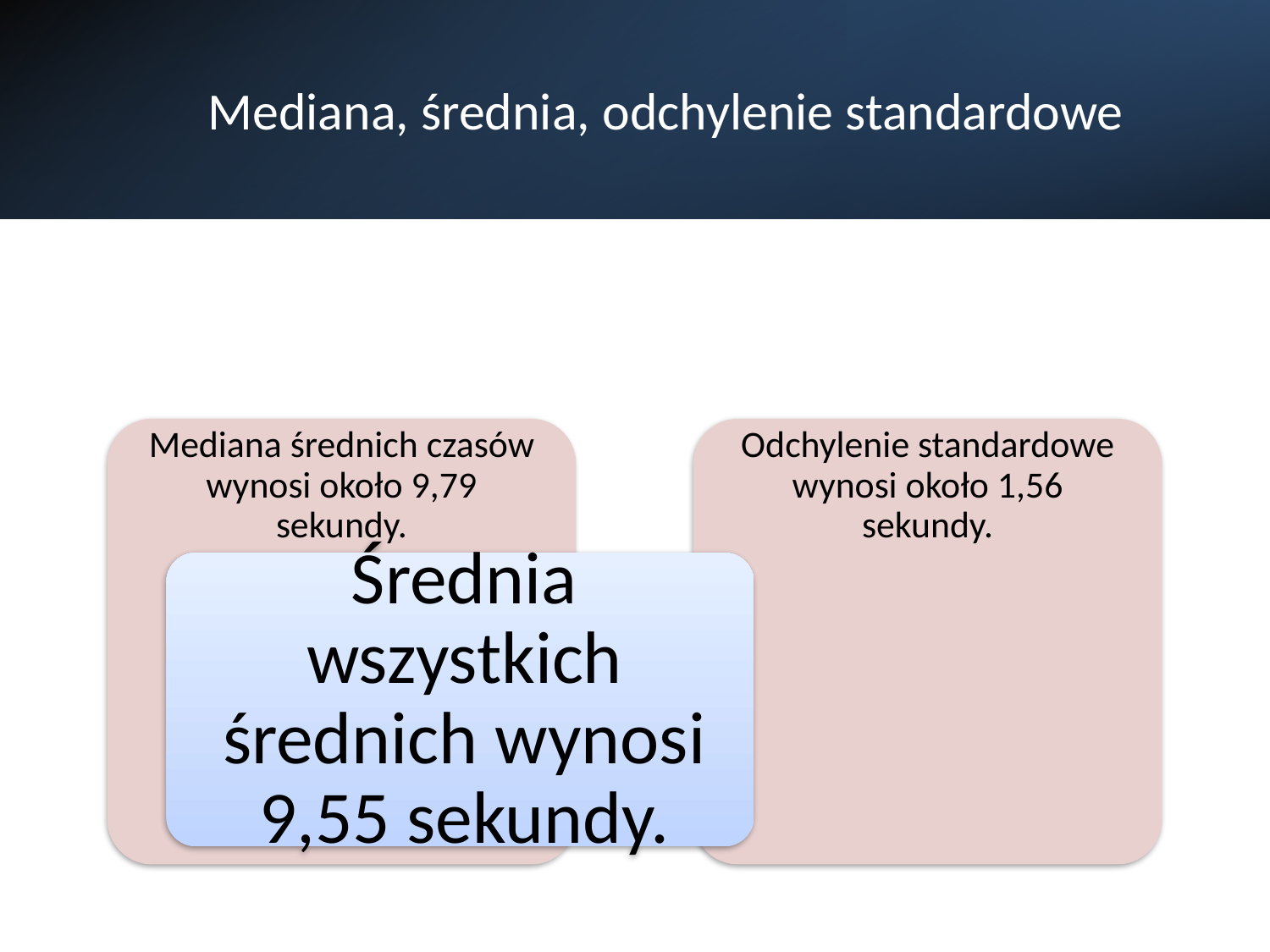

# Mediana, średnia, odchylenie standardowe
Odchylenie standardowe wynosi około 1,56 sekundy.
Mediana średnich czasów wynosi około 9,79 sekundy.
Średnia wszystkich średnich wynosi 9,55 sekundy.